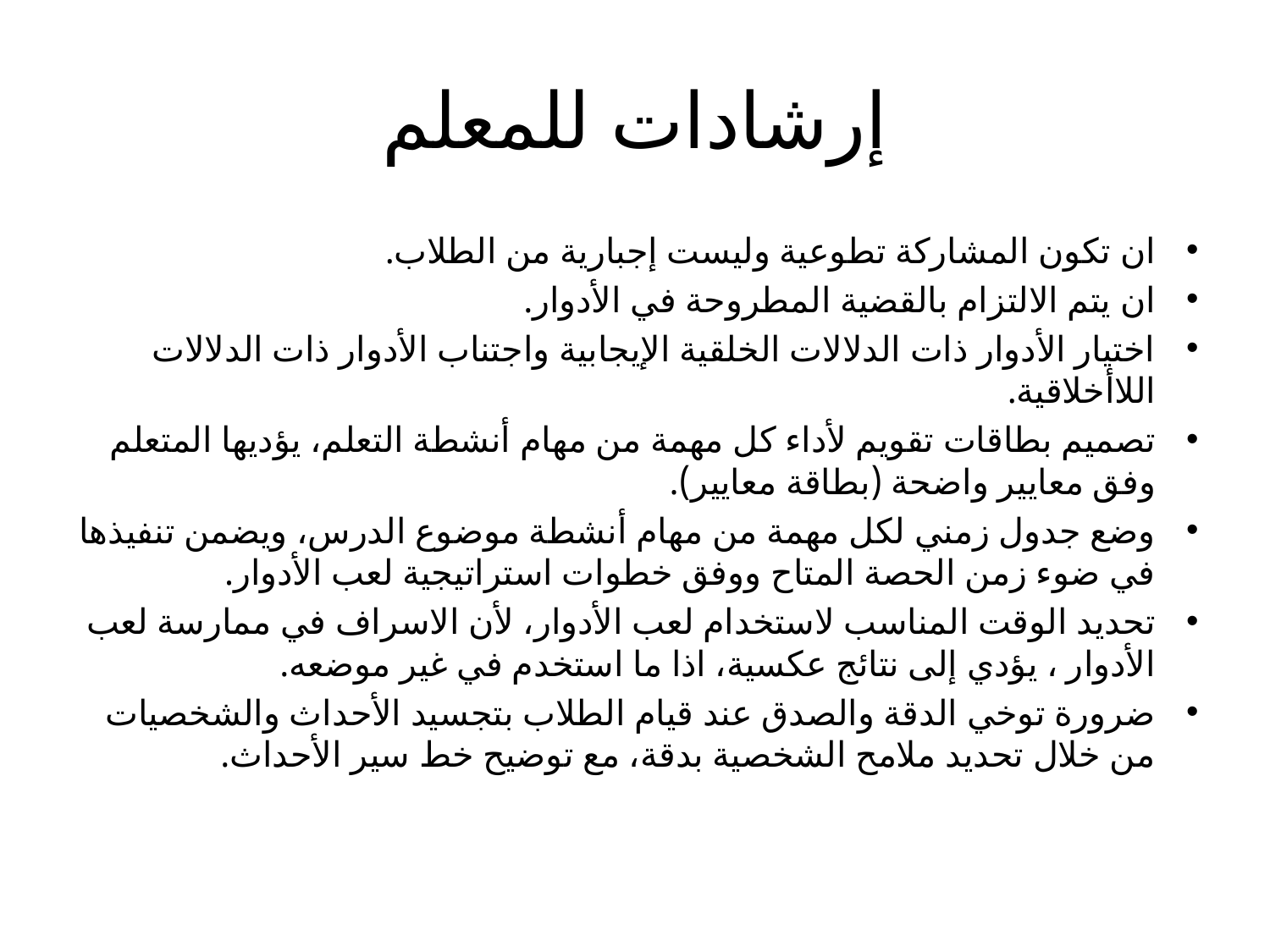

# إرشادات للمعلم
ان تكون المشاركة تطوعية وليست إجبارية من الطلاب.
ان يتم الالتزام بالقضية المطروحة في الأدوار.
اختيار الأدوار ذات الدلالات الخلقية الإيجابية واجتناب الأدوار ذات الدلالات اللاأخلاقية.
تصميم بطاقات تقويم لأداء كل مهمة من مهام أنشطة التعلم، يؤديها المتعلم وفق معايير واضحة (بطاقة معايير).
وضع جدول زمني لكل مهمة من مهام أنشطة موضوع الدرس، ويضمن تنفيذها في ضوء زمن الحصة المتاح ووفق خطوات استراتيجية لعب الأدوار.
تحديد الوقت المناسب لاستخدام لعب الأدوار، لأن الاسراف في ممارسة لعب الأدوار ، يؤدي إلى نتائج عكسية، اذا ما استخدم في غير موضعه.
ضرورة توخي الدقة والصدق عند قيام الطلاب بتجسيد الأحداث والشخصيات من خلال تحديد ملامح الشخصية بدقة، مع توضيح خط سير الأحداث.